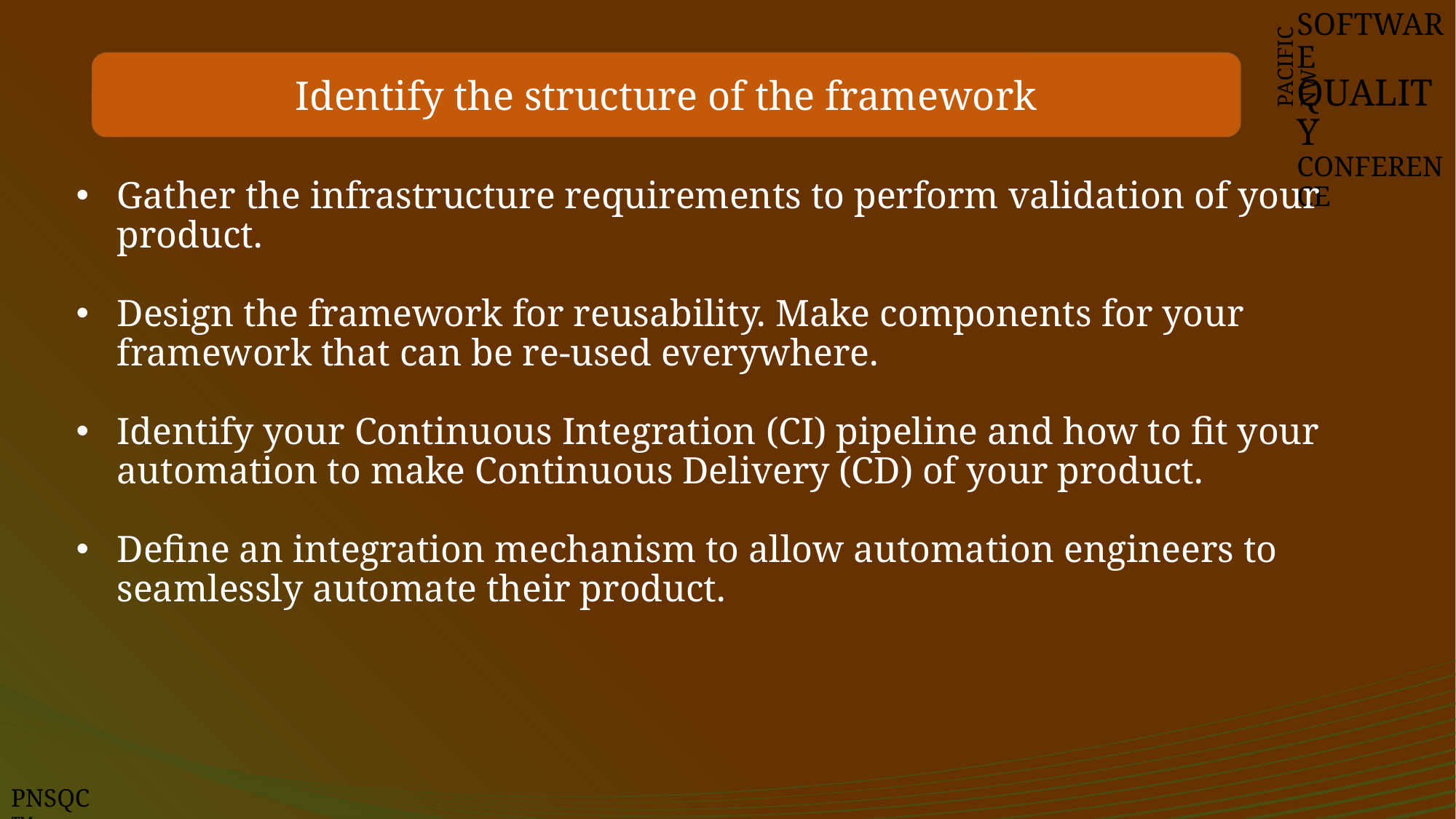

SOFTWARE
QUALITY
CONFERENCE
PACIFIC   NW
Identify the structure of the framework
Gather the infrastructure requirements to perform validation of your product.

Design the framework for reusability. Make components for your framework that can be re-used everywhere.

Identify your Continuous Integration (CI) pipeline and how to fit your automation to make Continuous Delivery (CD) of your product.

Define an integration mechanism to allow automation engineers to seamlessly automate their product.
PNSQC ™